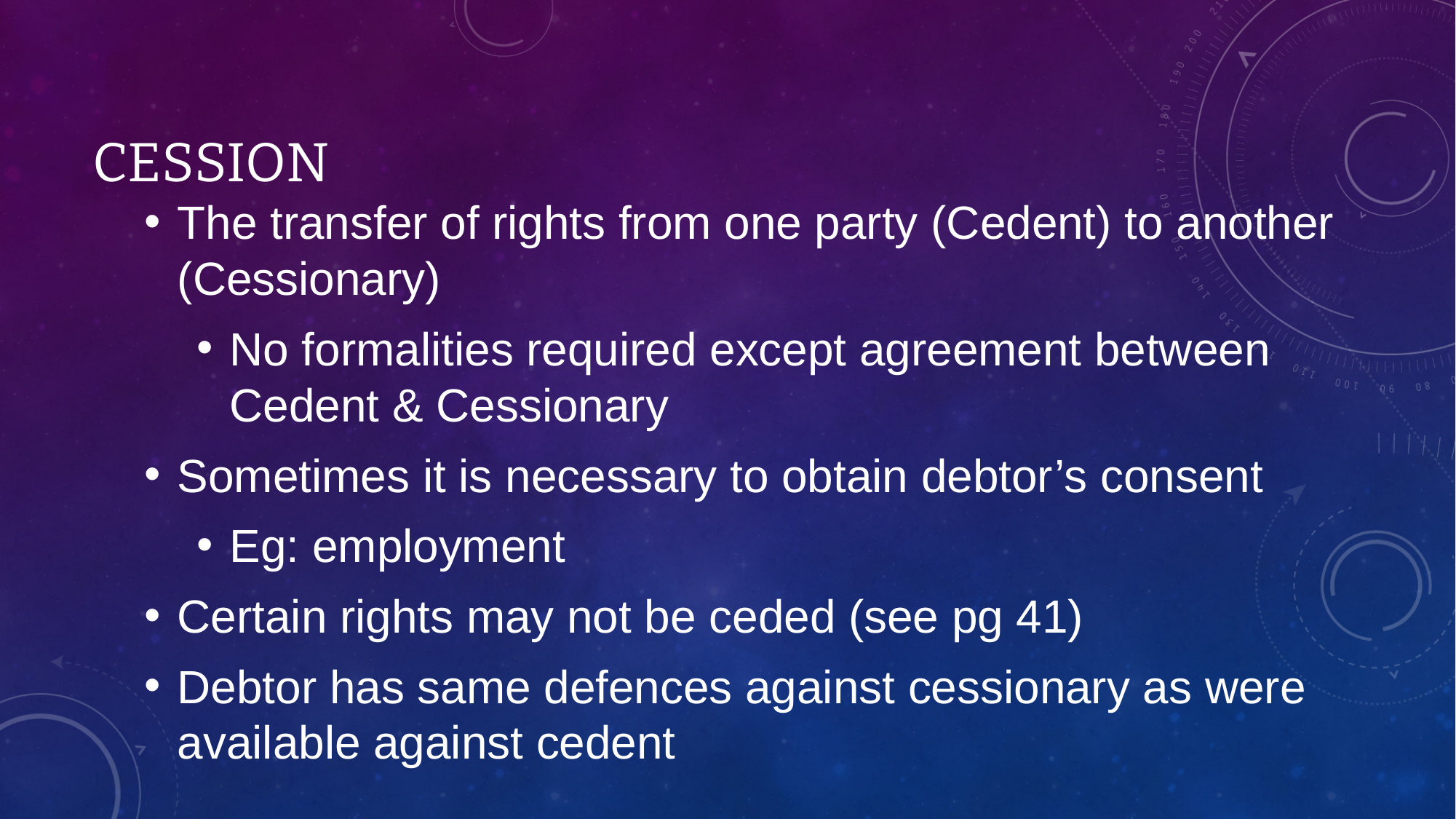

# Cession
The transfer of rights from one party (Cedent) to another (Cessionary)
No formalities required except agreement between Cedent & Cessionary
Sometimes it is necessary to obtain debtor’s consent
Eg: employment
Certain rights may not be ceded (see pg 41)
Debtor has same defences against cessionary as were available against cedent